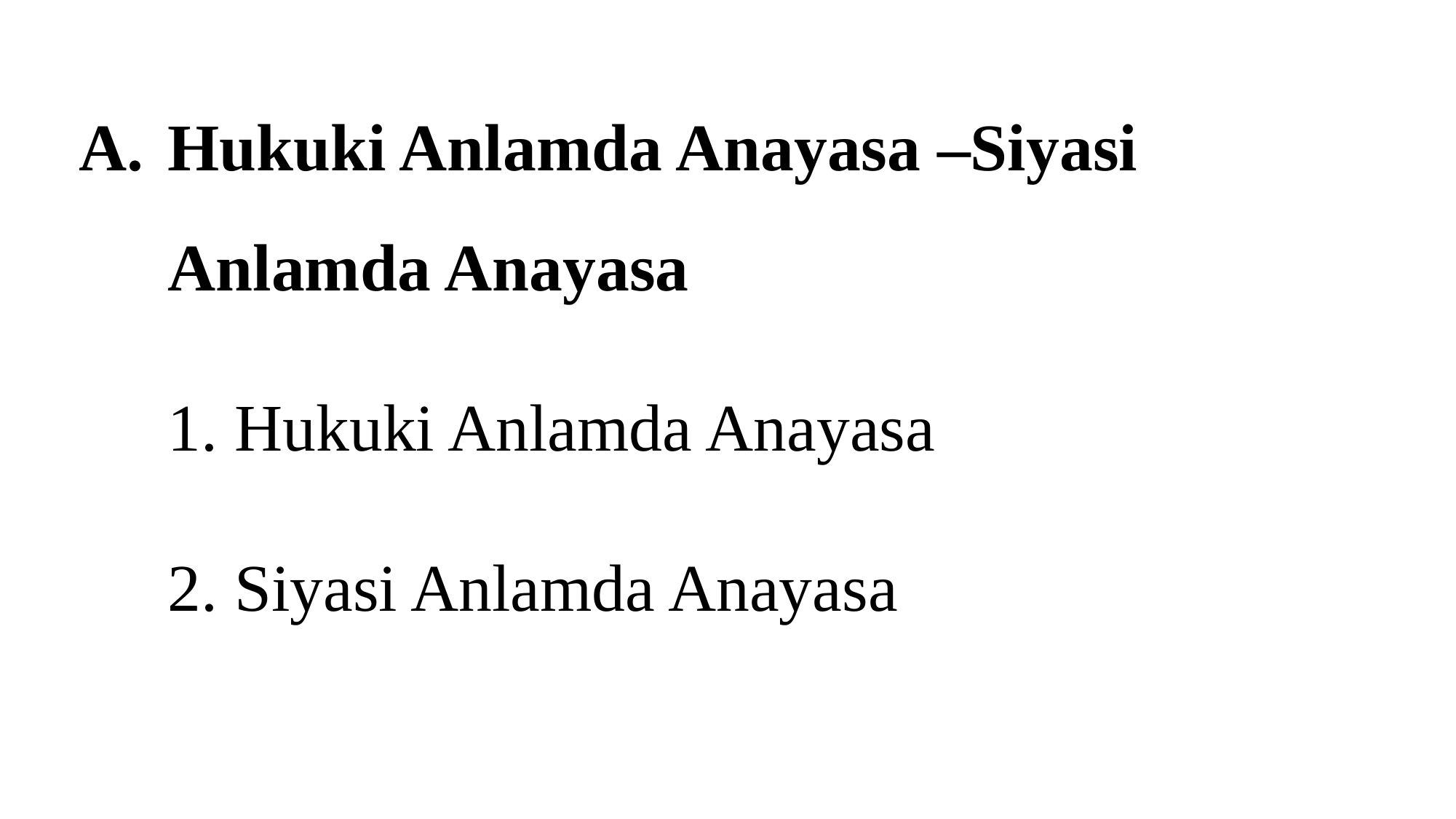

Hukuki Anlamda Anayasa –Siyasi Anlamda Anayasa
	1. Hukuki Anlamda Anayasa
	2. Siyasi Anlamda Anayasa